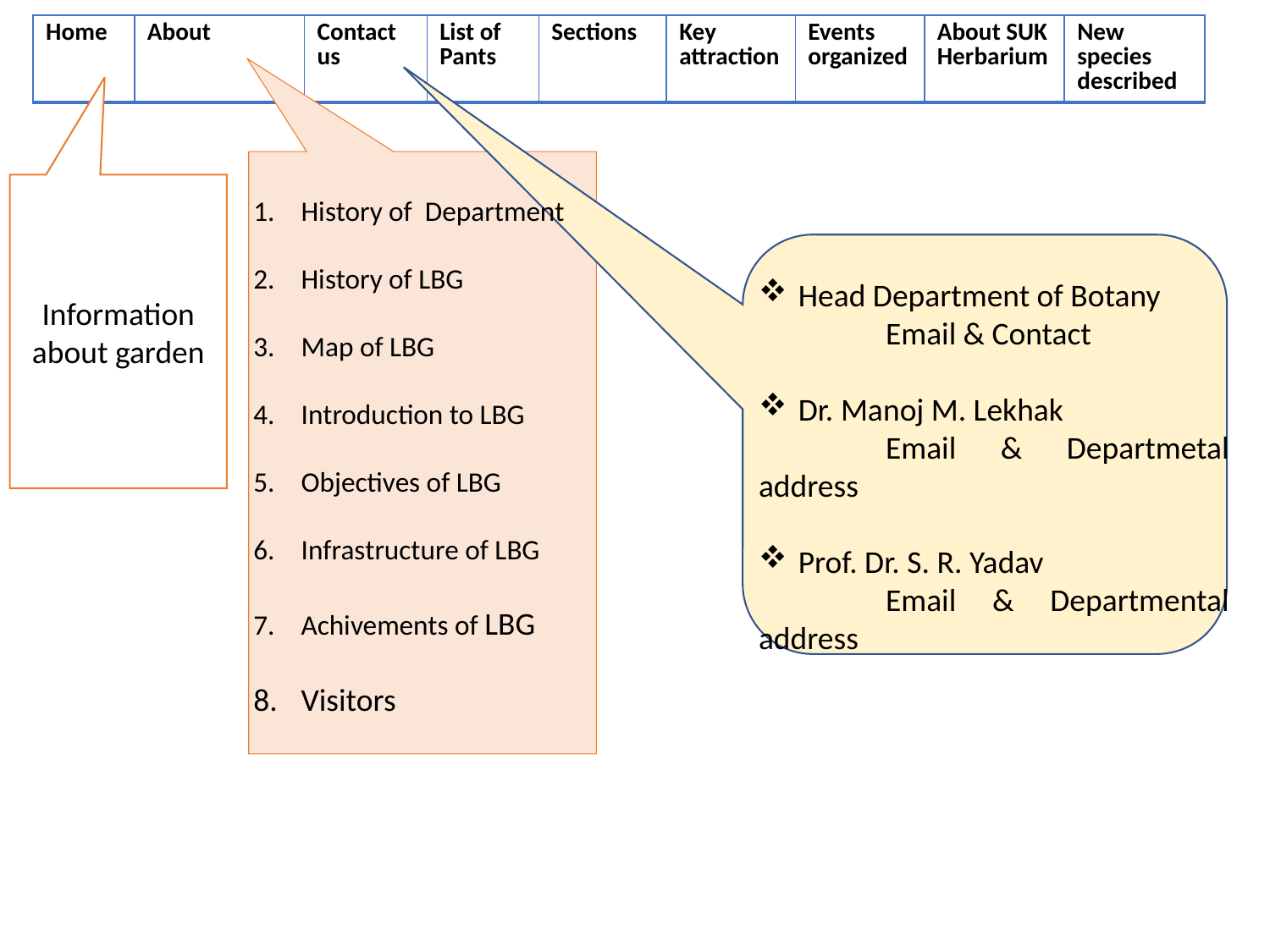

| Home | About | Contact us | List of Pants | Sections | Key attraction | Events organized | About SUK Herbarium | New species described |
| --- | --- | --- | --- | --- | --- | --- | --- | --- |

History of  Department
History of LBG
Map of LBG
Introduction to LBG
Objectives of LBG
Infrastructure of LBG
Achivements of LBG
Visitors
Information about garden

Head Department of Botany
	Email & Contact

Dr. Manoj M. Lekhak
	Email & Departmetal address

Prof. Dr. S. R. Yadav
	Email & Departmental address